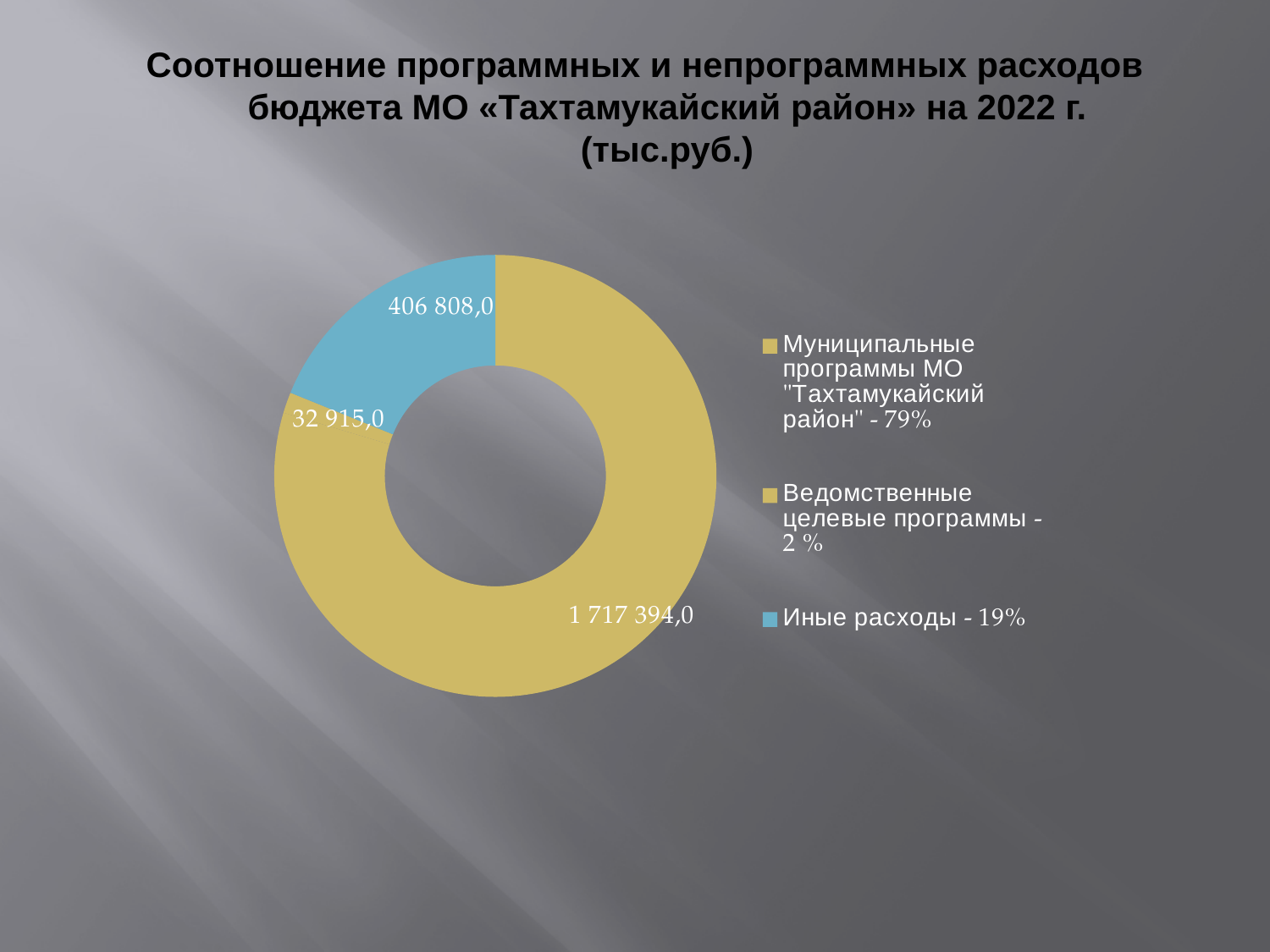

# Соотношение программных и непрограммных расходов бюджета МО «Тахтамукайский район» на 2022 г. (тыс.руб.)

### Chart

| Category | Столбец1 |
|---|---|
| Муниципальные программы МО "Тахтамукайский район" - 79% | 1717394.0 |
| Ведомственные целевые программы - 2 % | 32915.0 |
| Иные расходы - 19% | 406808.0 |